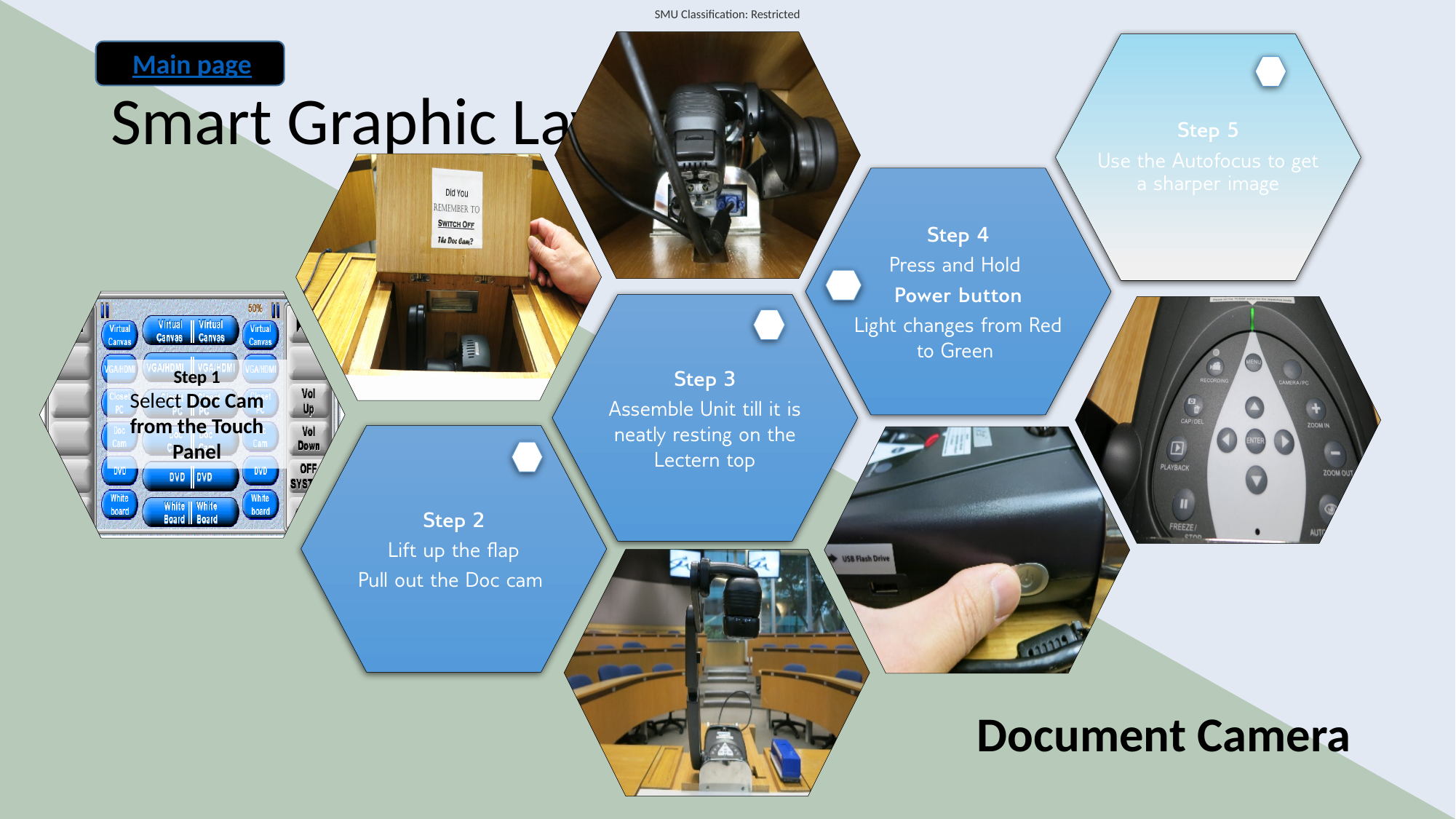

Step 5
Use the Autofocus to get a sharper image
Main page

# Smart Graphic Layout

 Step 4
Press and Hold
Power button
Light changes from Red to Green

Step 3
Assemble Unit till it is neatly resting on the Lectern top

Step 1
Select Doc Cam from the Touch Panel
Step 2
Lift up the flap
Pull out the Doc cam

Document Camera